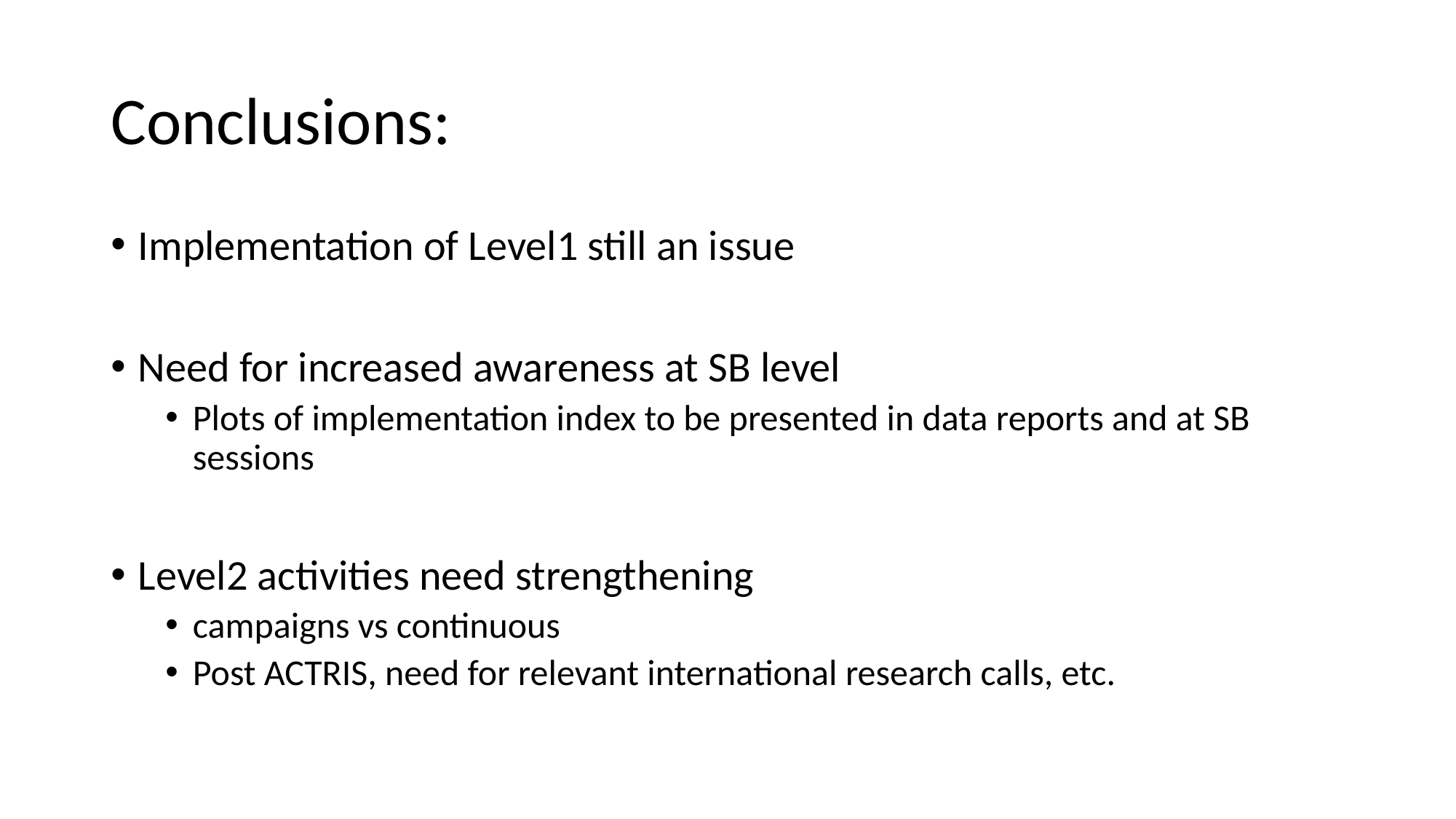

# Conclusions:
Implementation of Level1 still an issue

Need for increased awareness at SB level
Plots of implementation index to be presented in data reports and at SB sessions

Level2 activities need strengthening
campaigns vs continuous
Post ACTRIS, need for relevant international research calls, etc.